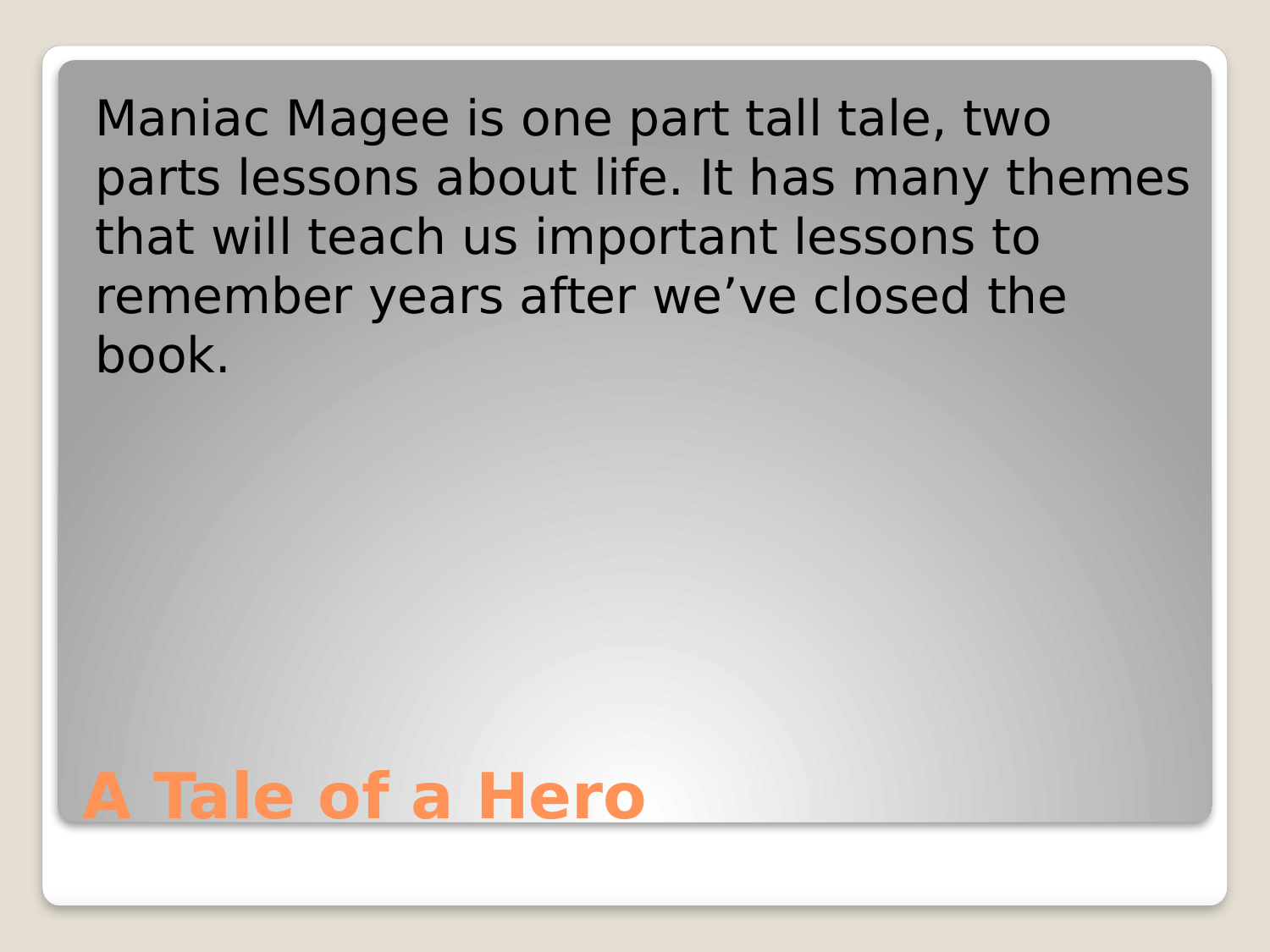

Maniac Magee is one part tall tale, two parts lessons about life. It has many themes that will teach us important lessons to remember years after we’ve closed the book.
# A Tale of a Hero